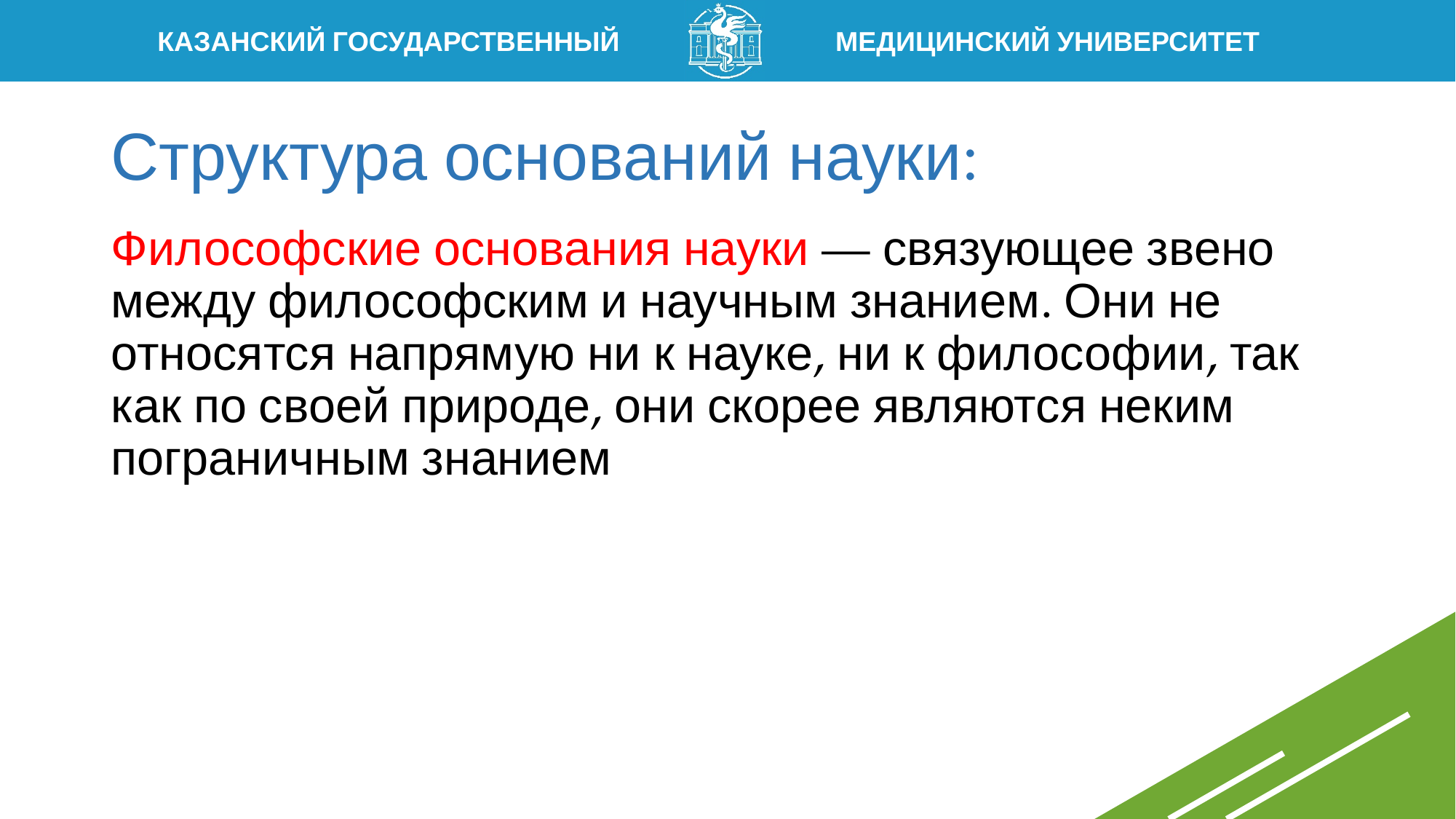

# Структура оснований науки:
Философские основания науки — связующее звено между философским и научным знанием. Они не относятся напрямую ни к науке, ни к философии, так как по своей природе, они скорее являются неким пограничным знанием